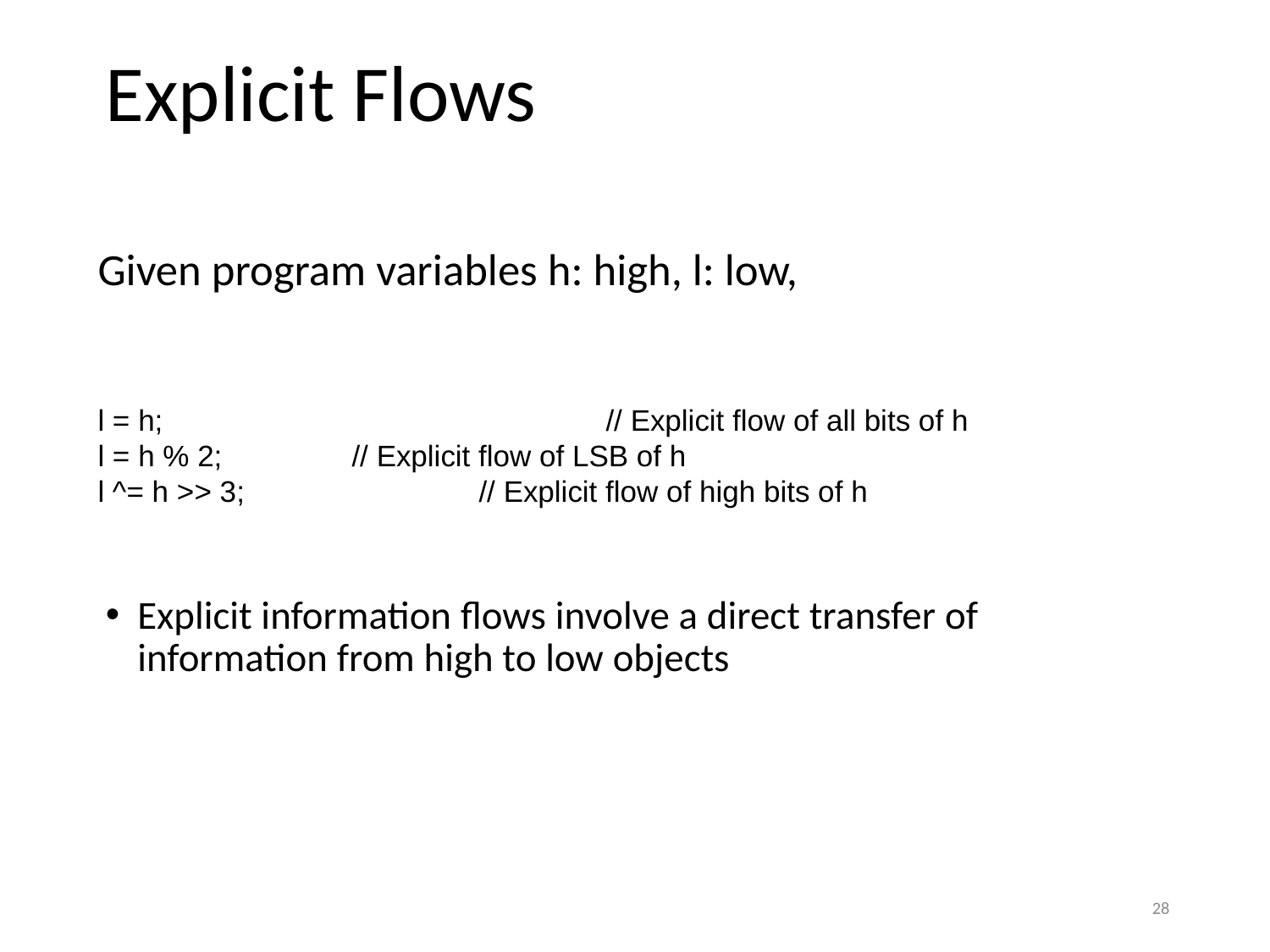

# Explicit Flows
Given program variables h: high, l: low,

l = h;				// Explicit flow of all bits of h
l = h % 2;		// Explicit flow of LSB of h
l ^= h >> 3;		// Explicit flow of high bits of h

Explicit information flows involve a direct transfer of information from high to low objects
28